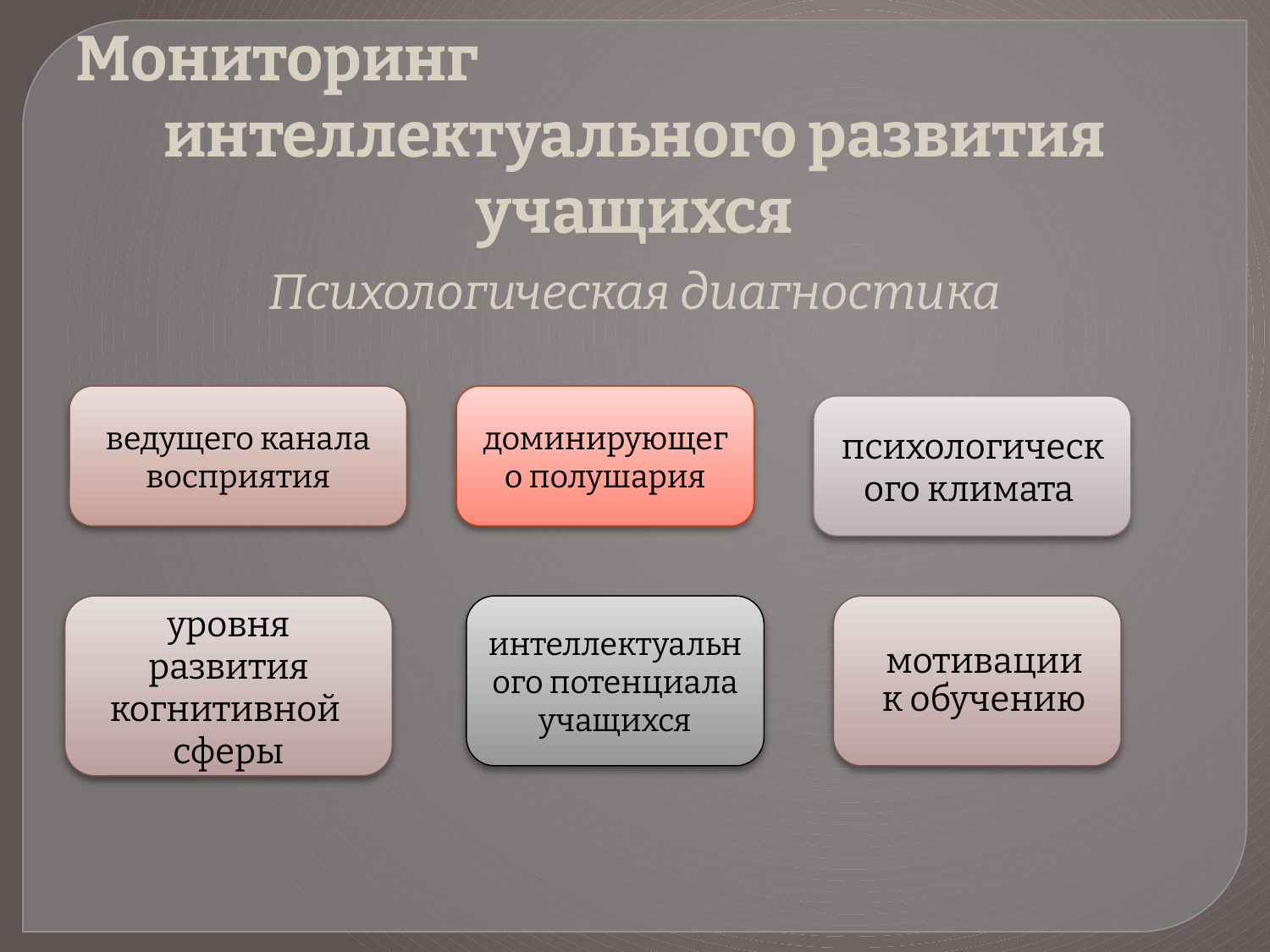

Мониторинг
интеллектуального развития учащихся

Психологическая диагностика

ведущего канала восприятия
доминирующего полушария
психологического климата
уровня развития когнитивной  сферы
интеллектуального потенциала учащихся

     мотивации
    к обучению